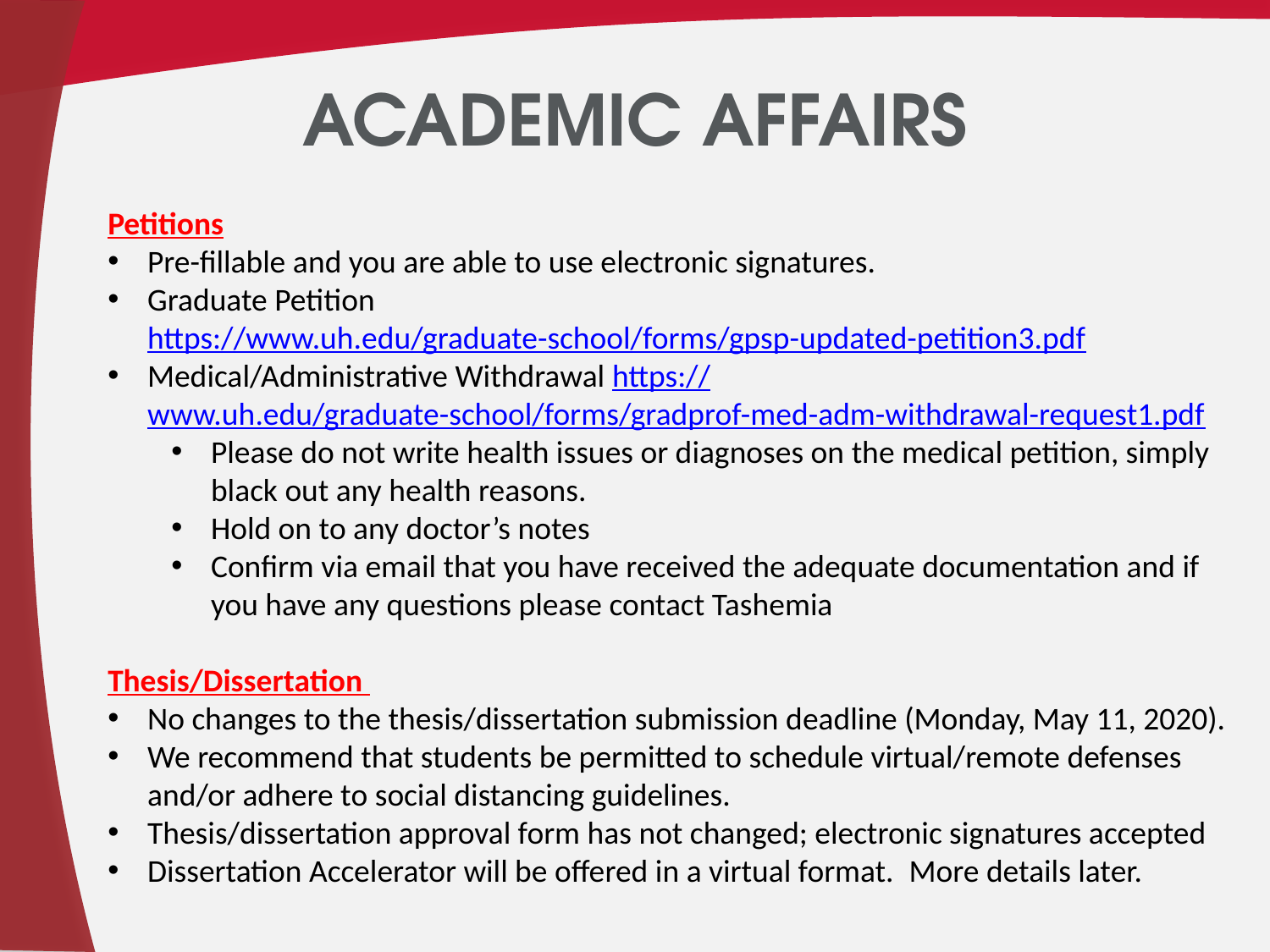

# ACADEMIC AFFAIRS
Petitions
Pre-fillable and you are able to use electronic signatures.
Graduate Petition https://www.uh.edu/graduate-school/forms/gpsp-updated-petition3.pdf
Medical/Administrative Withdrawal https://www.uh.edu/graduate-school/forms/gradprof-med-adm-withdrawal-request1.pdf
Please do not write health issues or diagnoses on the medical petition, simply black out any health reasons.
Hold on to any doctor’s notes
Confirm via email that you have received the adequate documentation and if you have any questions please contact Tashemia

Thesis/Dissertation
No changes to the thesis/dissertation submission deadline (Monday, May 11, 2020).
We recommend that students be permitted to schedule virtual/remote defenses and/or adhere to social distancing guidelines.
Thesis/dissertation approval form has not changed; electronic signatures accepted
Dissertation Accelerator will be offered in a virtual format.  More details later.